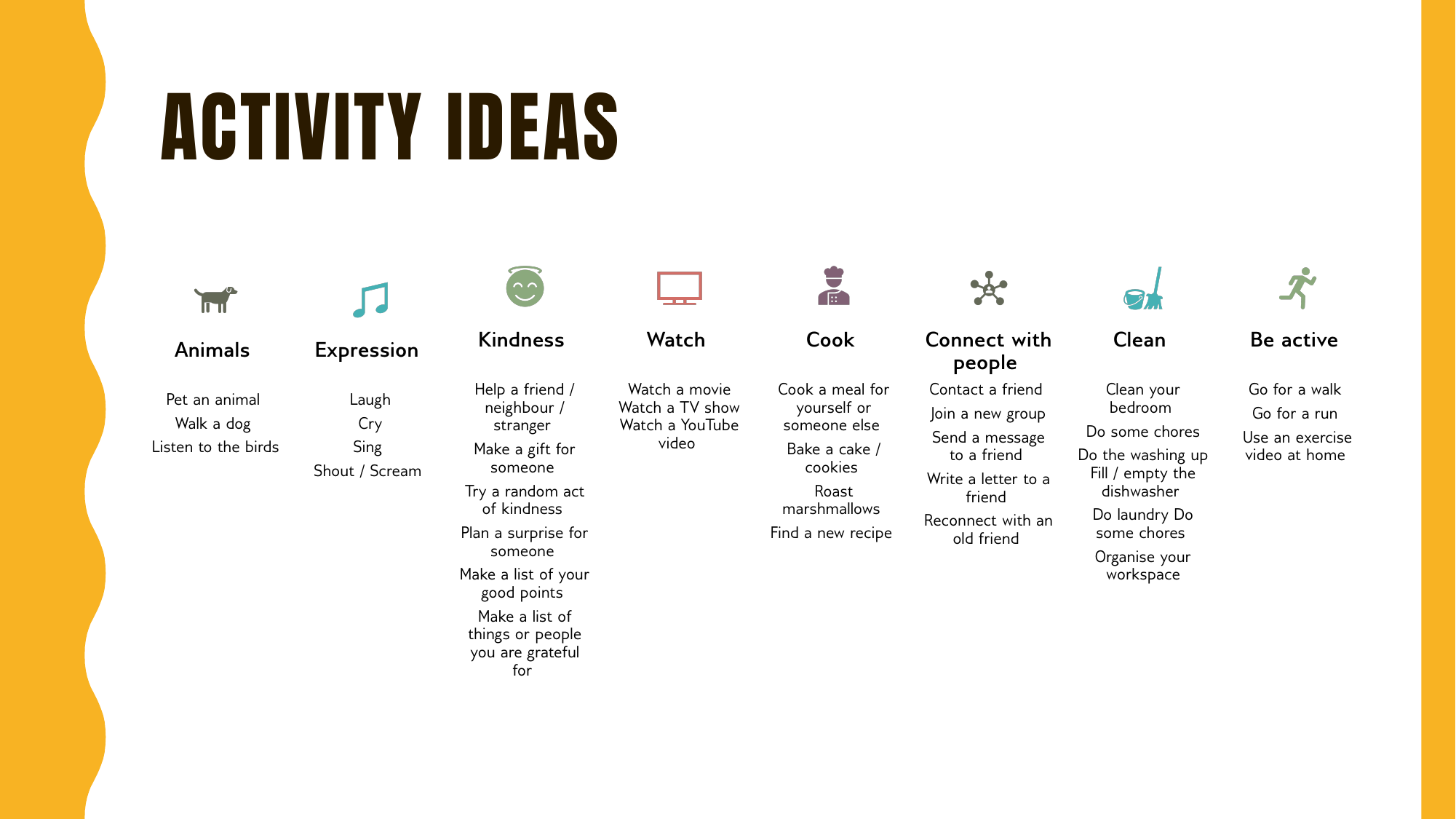

# Activity ideas
Animals
Pet an animal
Walk a dog
Listen to the birds
Expression
Laugh
Cry
Sing
Shout / Scream
Kindness
Help a friend / neighbour / stranger
Make a gift for someone
Try a random act of kindness
Plan a surprise for someone
Make a list of your good points
Make a list of things or people you are grateful for
Watch
Watch a movie Watch a TV show Watch a YouTube video
Cook
Cook a meal for yourself or someone else
Bake a cake / cookies
Roast marshmallows
Find a new recipe
Connect with people
Contact a friend
Join a new group
Send a message to a friend
Write a letter to a friend
Reconnect with an old friend
Clean
Clean your bedroom
Do some chores
Do the washing up Fill / empty the dishwasher
Do laundry Do some chores
Organise your workspace
Be active
Go for a walk
Go for a run
Use an exercise video at home